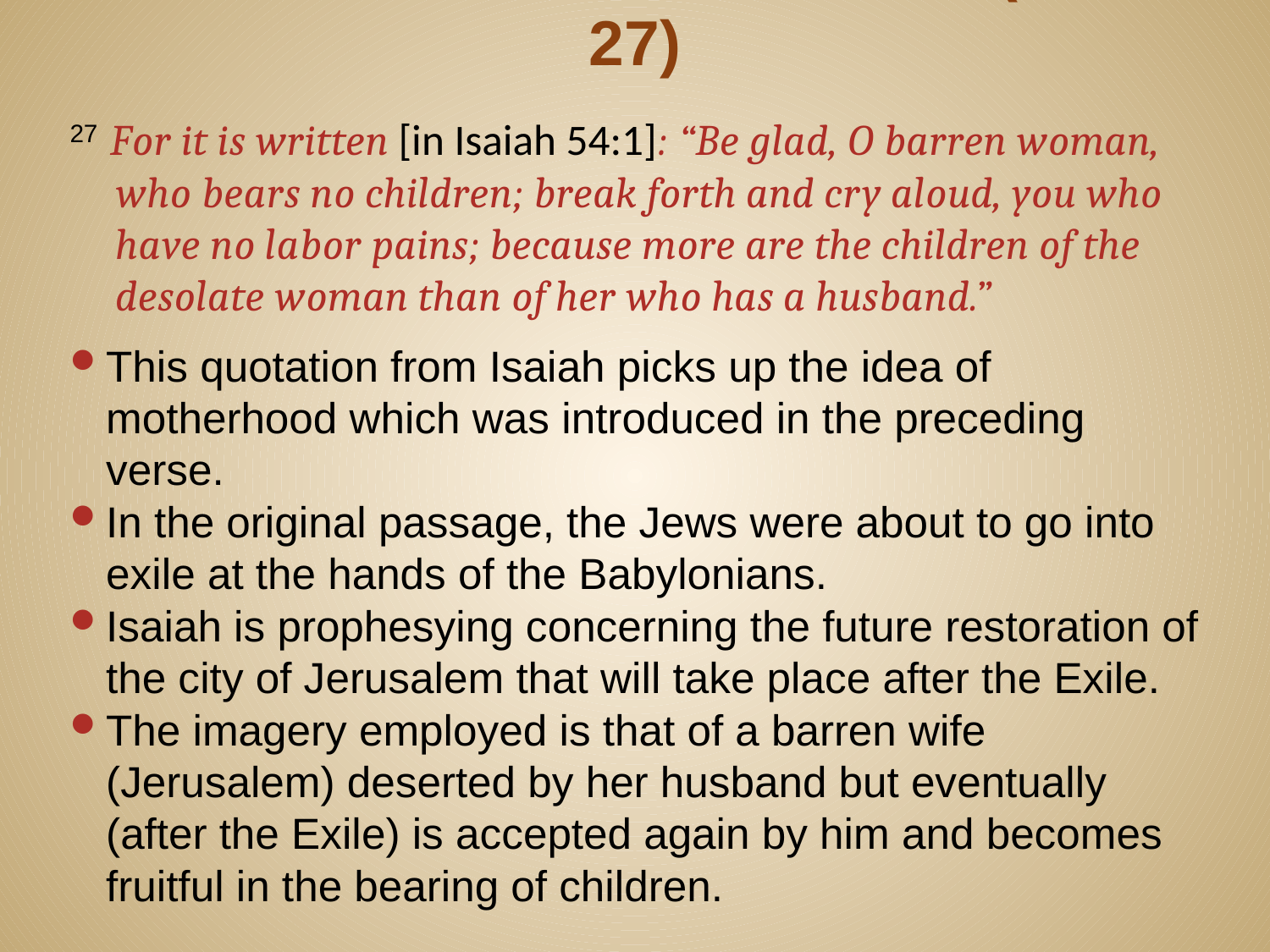

# The Two Families Contrasted (4:24-27)
27 For it is written [in Isaiah 54:1]: “Be glad, O barren woman, who bears no children; break forth and cry aloud, you who have no labor pains; because more are the children of the desolate woman than of her who has a husband.”

This quotation from Isaiah picks up the idea of motherhood which was introduced in the preceding verse.
In the original passage, the Jews were about to go into exile at the hands of the Babylonians.
Isaiah is prophesying concerning the future restoration of the city of Jerusalem that will take place after the Exile.
The imagery employed is that of a barren wife (Jerusalem) deserted by her husband but eventually (after the Exile) is accepted again by him and becomes fruitful in the bearing of children.